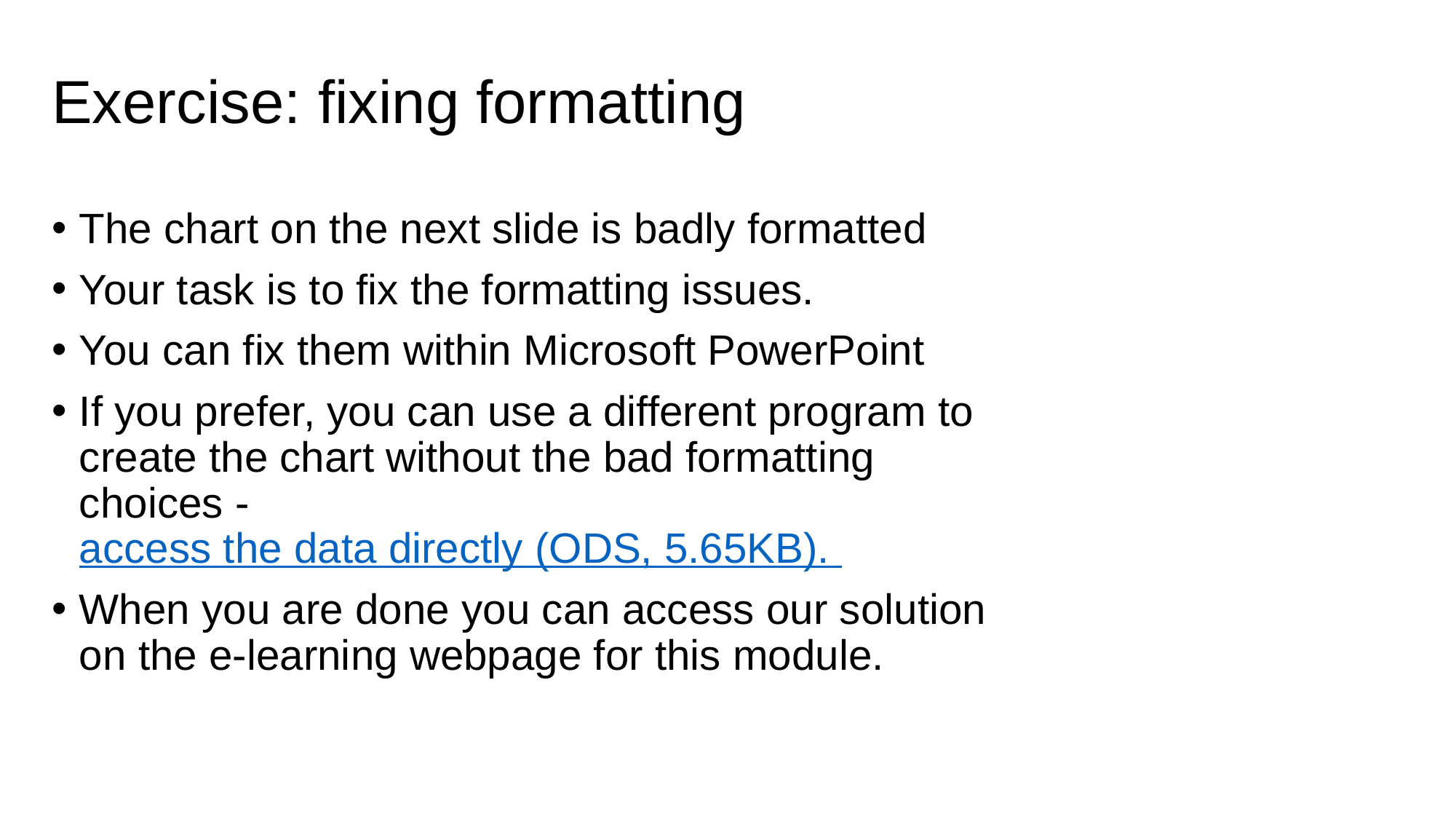

# Exercise: fixing formatting
The chart on the next slide is badly formatted
Your task is to fix the formatting issues.
You can fix them within Microsoft PowerPoint
If you prefer, you can use a different program to create the chart without the bad formatting choices - access the data directly (ODS, 5.65KB).
When you are done you can access our solution on the e-learning webpage for this module.